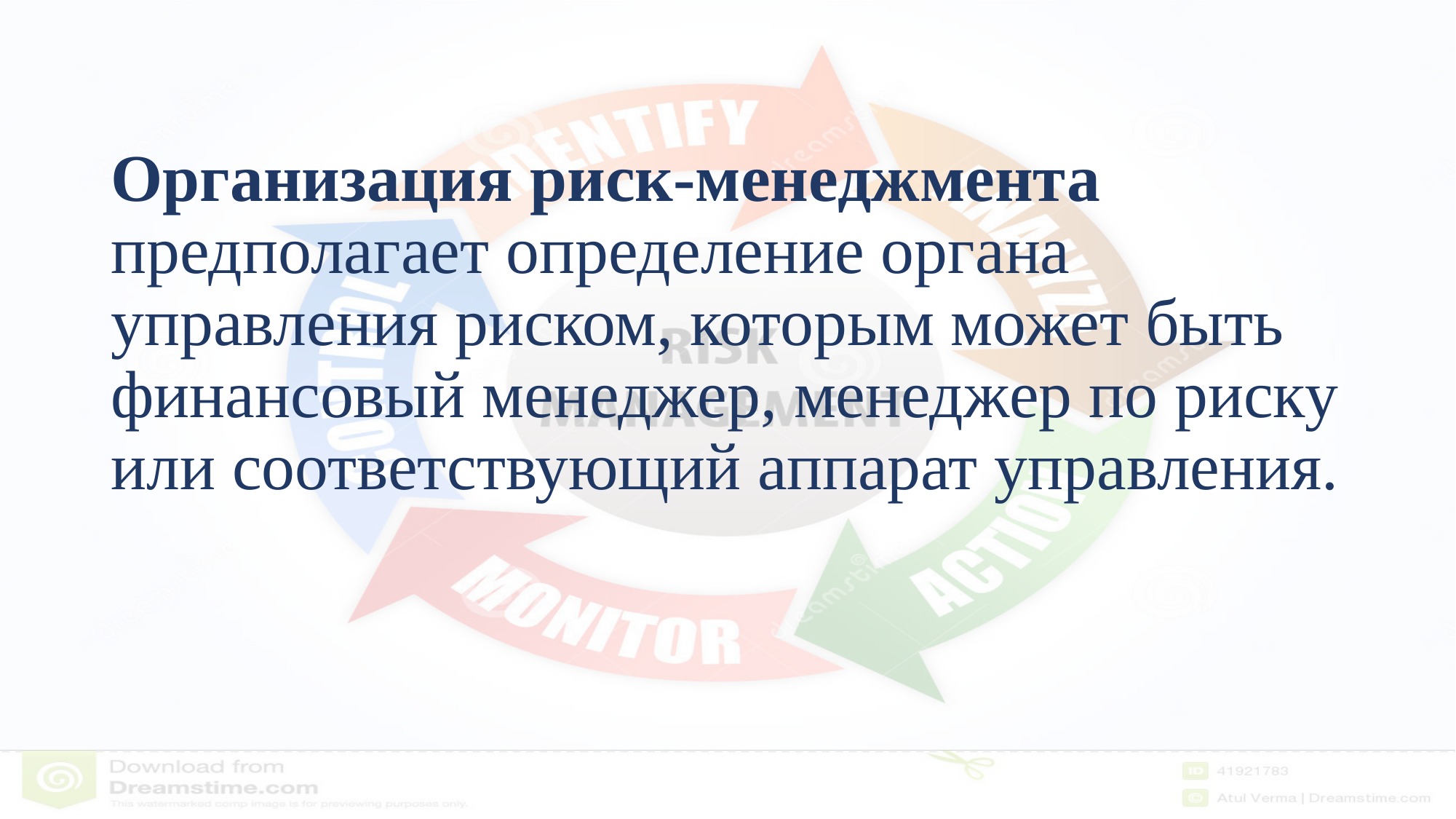

# Организация риск-менеджмента предполагает определение органа управления риском, которым может быть финансовый менеджер, менеджер по риску или соответствующий аппарат управления.